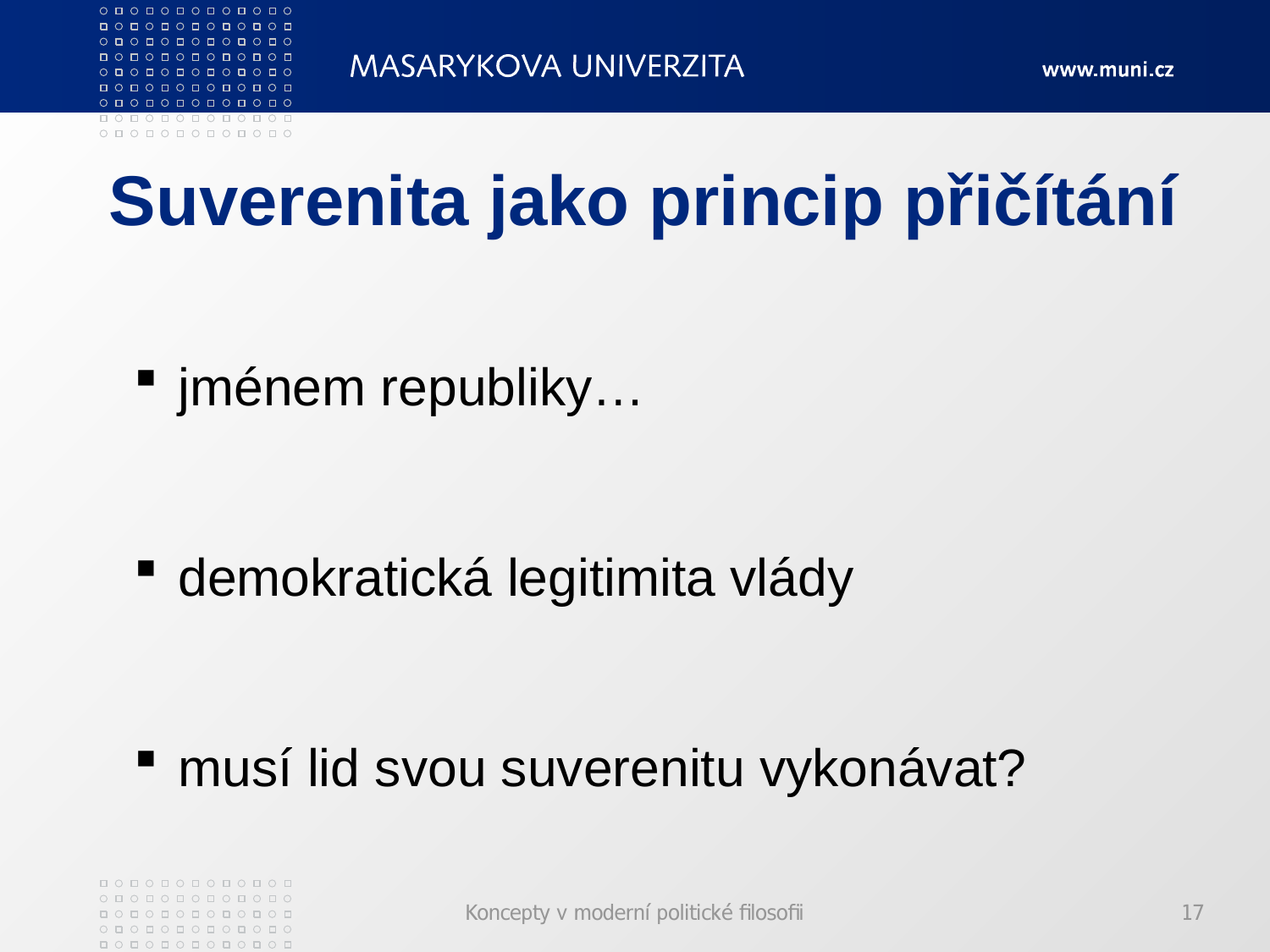

# Suverenita jako princip přičítání
 jménem republiky…

 demokratická legitimita vlády

 musí lid svou suverenitu vykonávat?
Koncepty v moderní politické filosofii
17